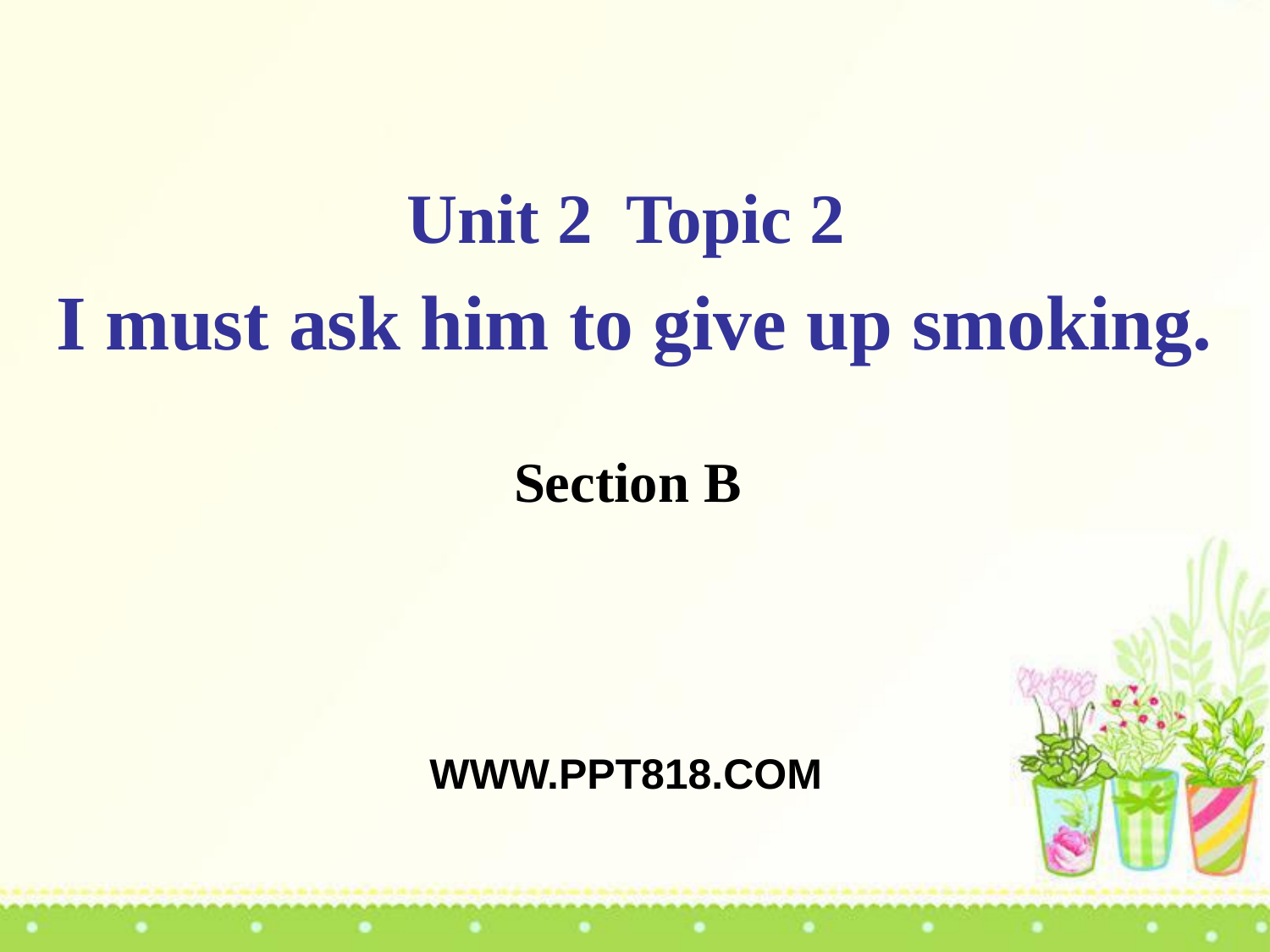

Unit 2  Topic 2
I must ask him to give up smoking.

Section B
WWW.PPT818.COM